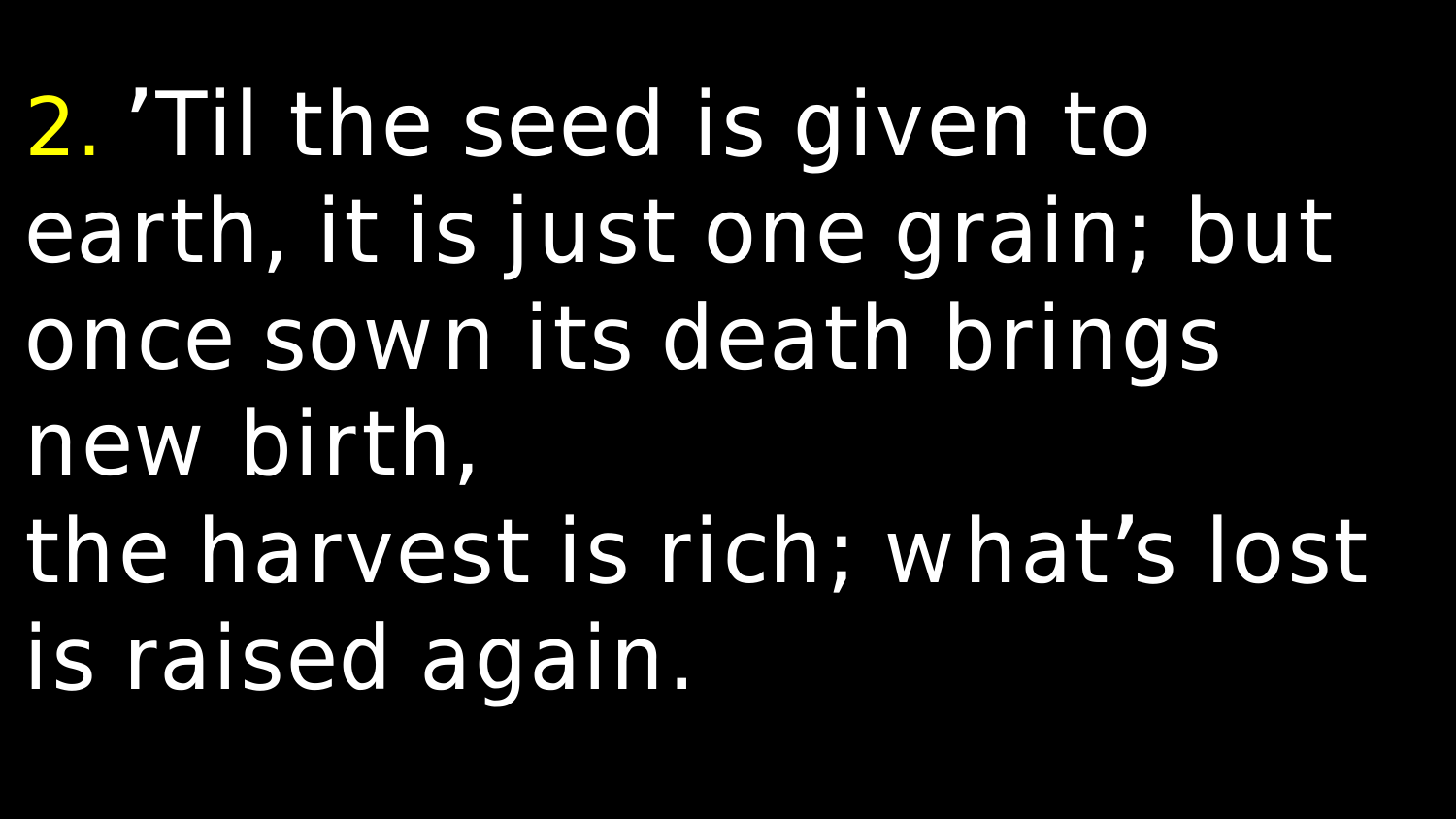

# 2. ’Til the seed is given to earth, it is just one grain; but once sown its death brings new birth, the harvest is rich; what’s lost is raised again.